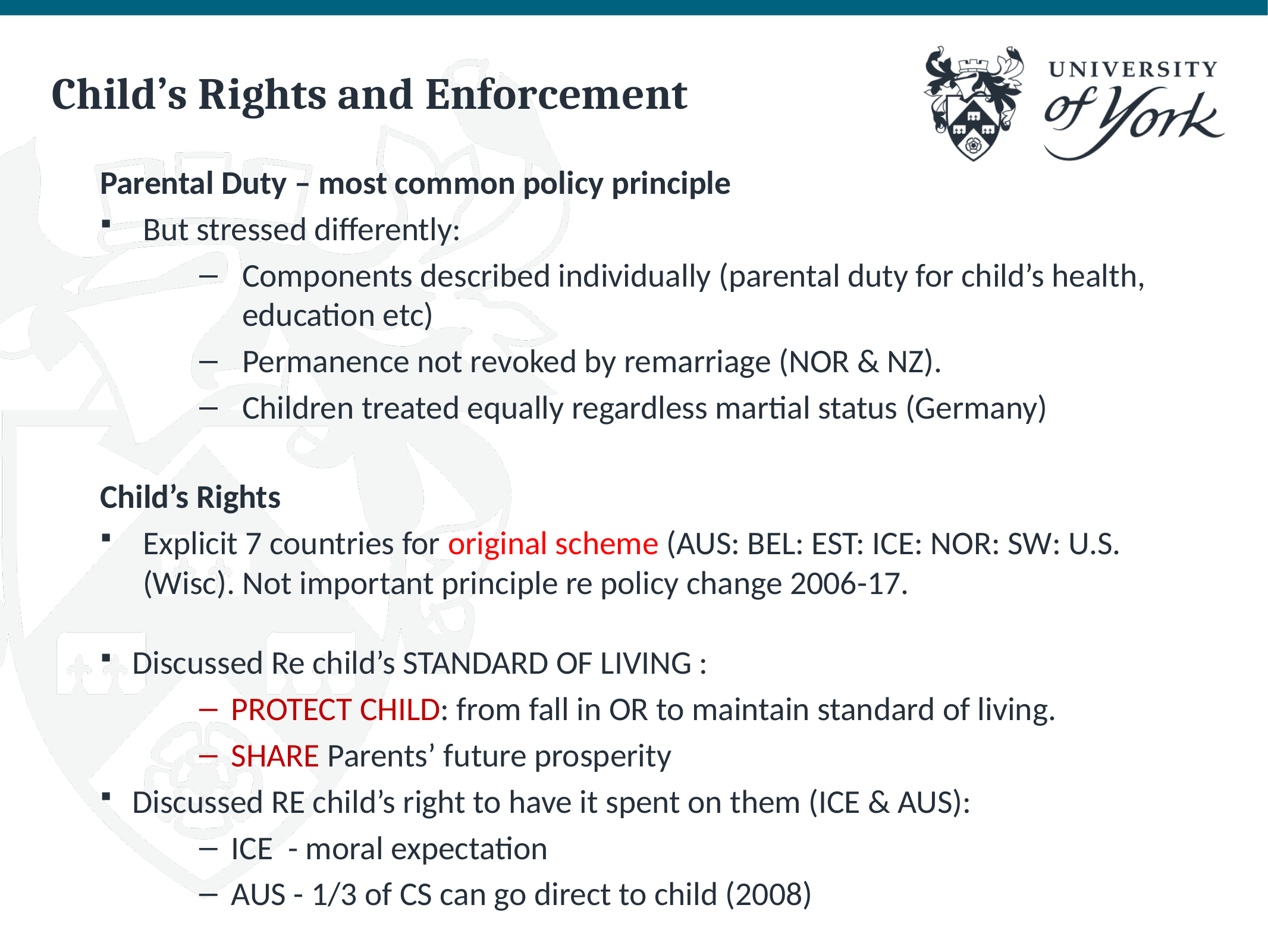

# Child’s Rights and Enforcement
Parental Duty – most common policy principle
But stressed differently:
Components described individually (parental duty for child’s health, education etc)
Permanence not revoked by remarriage (NOR & NZ).
Children treated equally regardless martial status (Germany)

Child’s Rights
Explicit 7 countries for original scheme (AUS: BEL: EST: ICE: NOR: SW: U.S.(Wisc). Not important principle re policy change 2006-17.

Discussed Re child’s STANDARD OF LIVING :
PROTECT CHILD: from fall in OR to maintain standard of living.
SHARE Parents’ future prosperity
Discussed RE child’s right to have it spent on them (ICE & AUS):
ICE  - moral expectation
AUS - 1/3 of CS can go direct to child (2008)